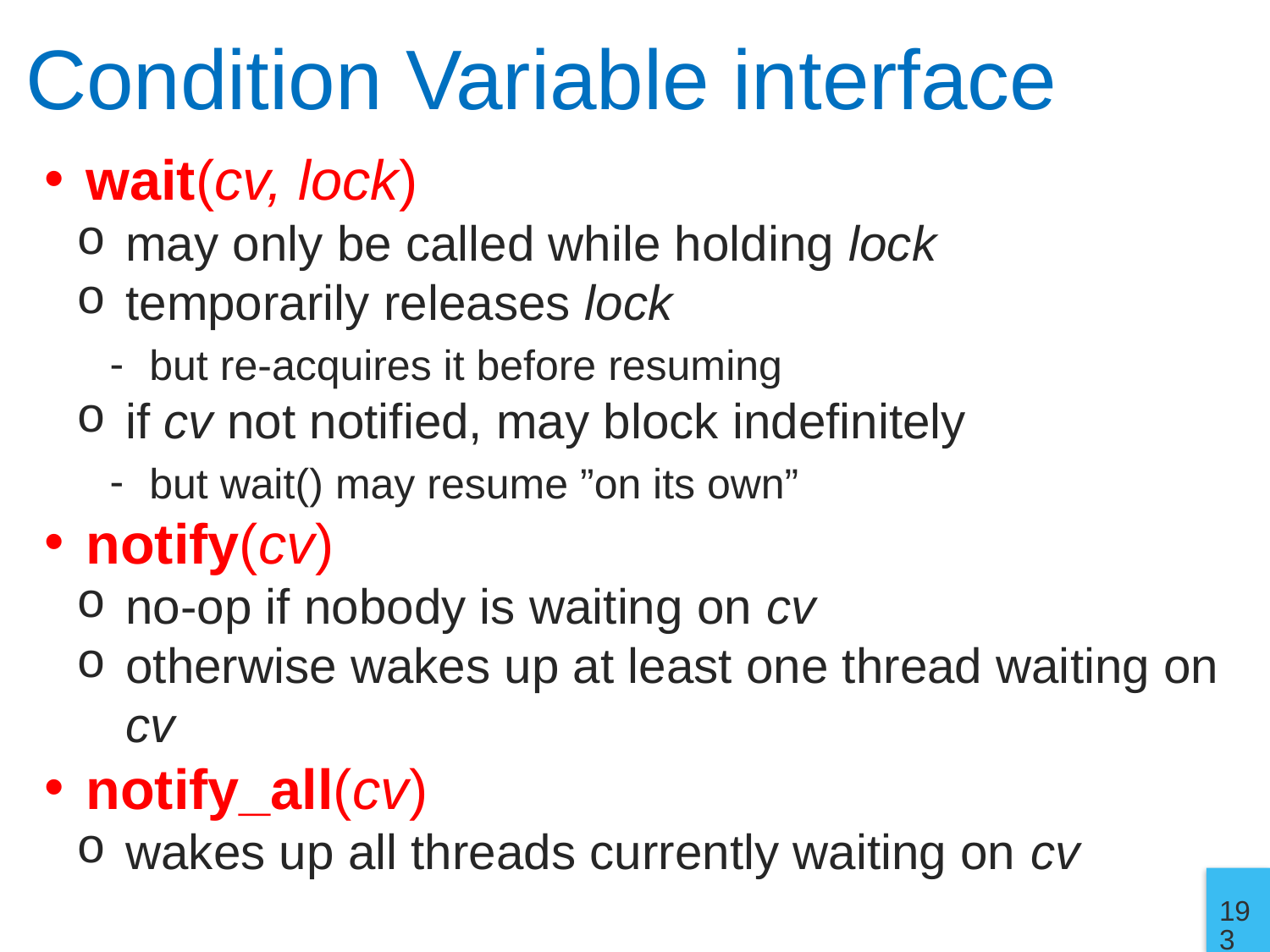

# Condition Variable interface
wait(cv, lock)
may only be called while holding lock
temporarily releases lock
but re-acquires it before resuming
if cv not notified, may block indefinitely
but wait() may resume ”on its own”
notify(cv)
no-op if nobody is waiting on cv
otherwise wakes up at least one thread waiting on cv
notify_all(cv)
wakes up all threads currently waiting on cv

193